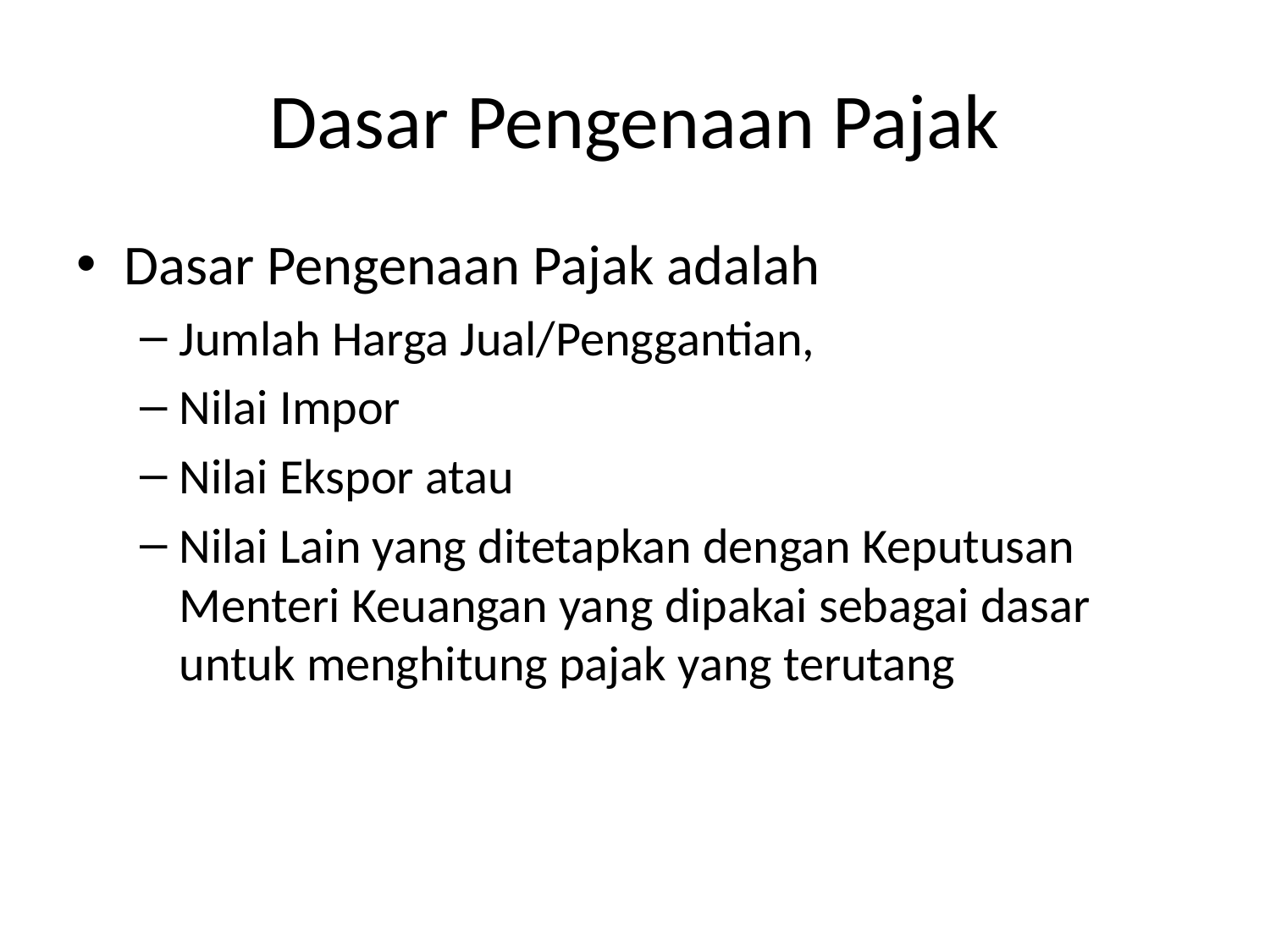

# Dasar Pengenaan Pajak
Dasar Pengenaan Pajak adalah
Jumlah Harga Jual/Penggantian,
Nilai Impor
Nilai Ekspor atau
Nilai Lain yang ditetapkan dengan Keputusan Menteri Keuangan yang dipakai sebagai dasar untuk menghitung pajak yang terutang